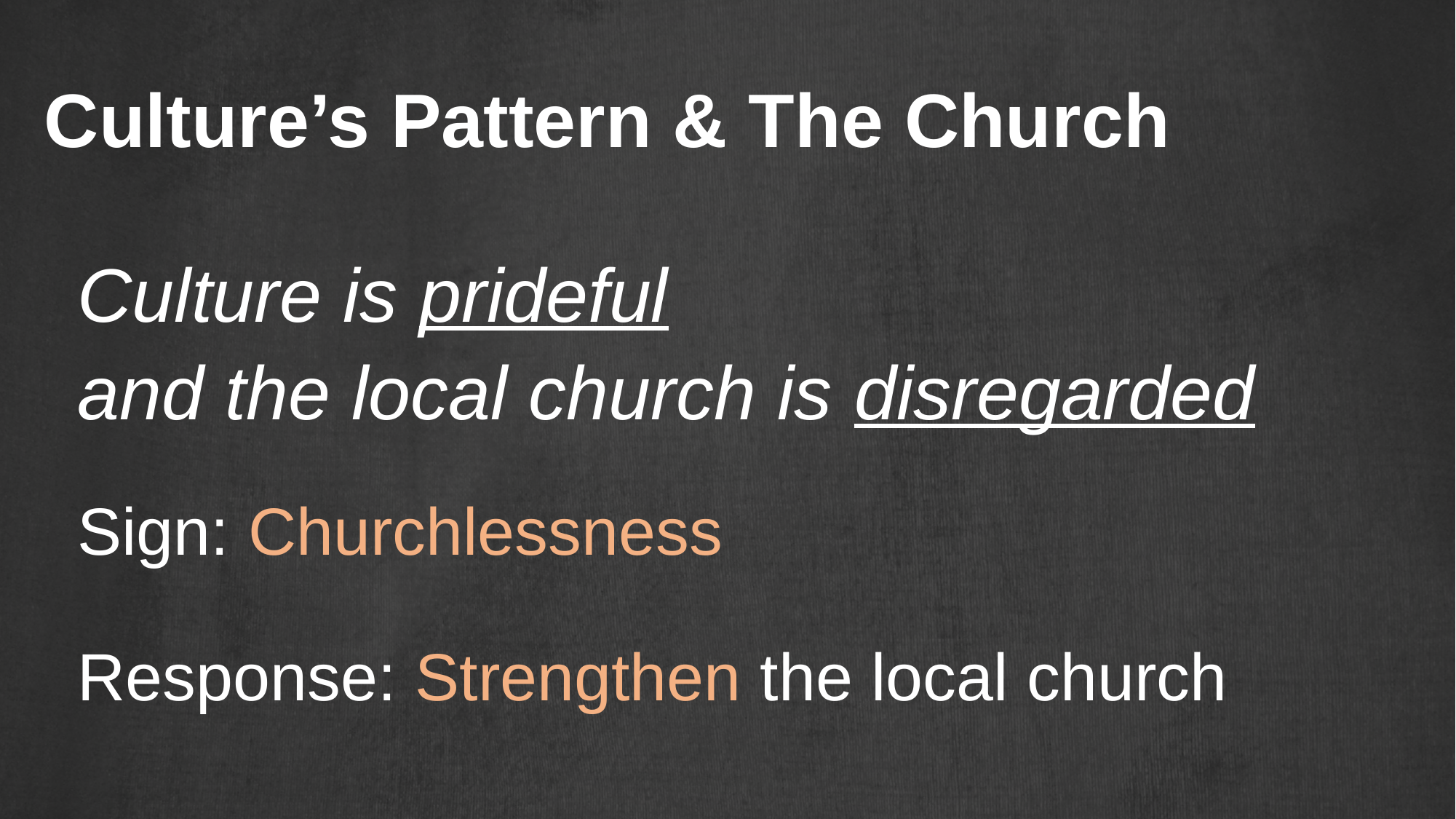

# Culture’s Pattern & The Church
Culture is prideful
and the local church is disregarded

Sign: Churchlessness

Response: Strengthen the local church